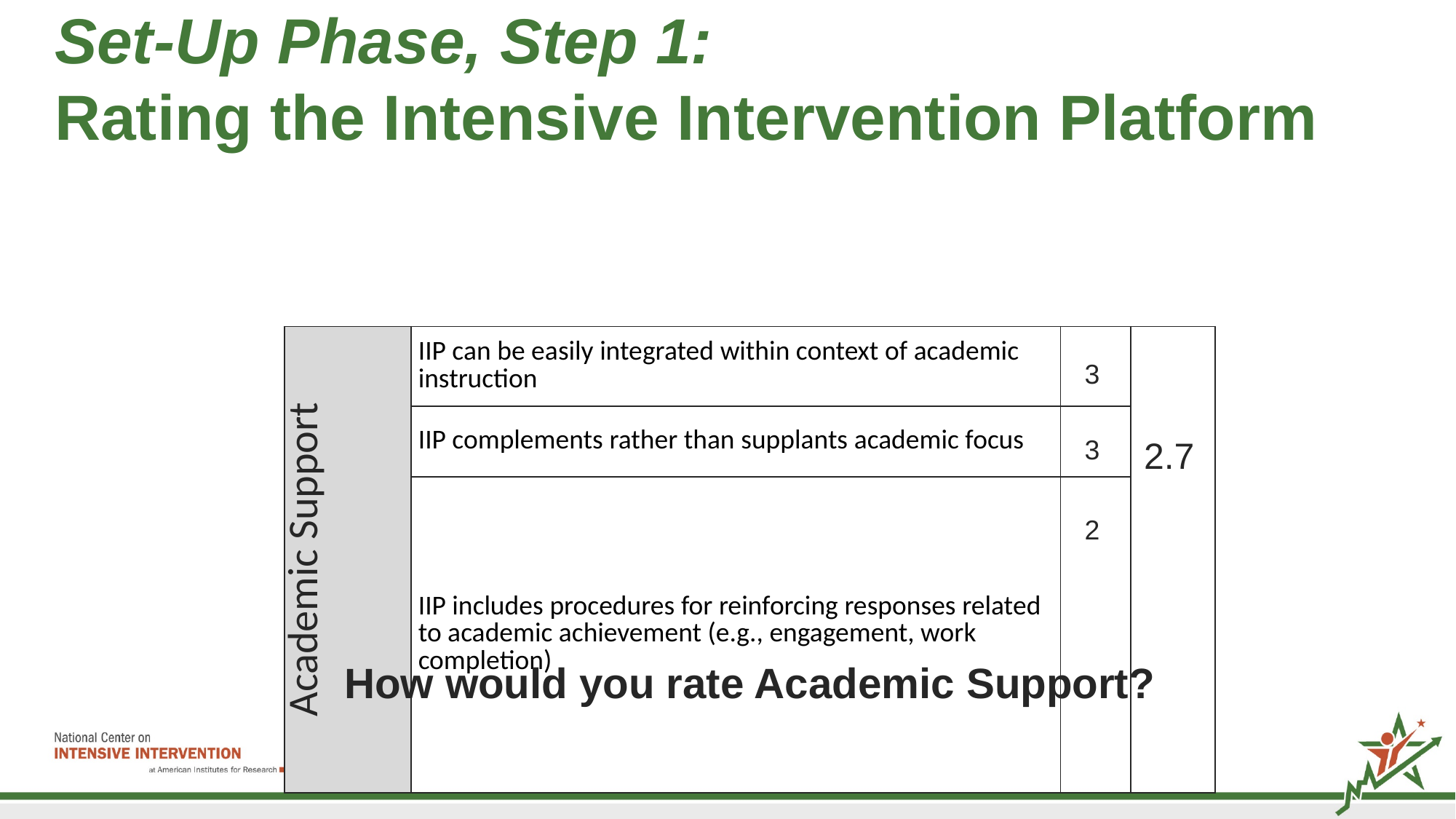

# Set-Up Phase, Step 1: Rating the Intensive Intervention Platform
| Academic Support | IIP can be easily integrated within context of academic instruction |  |  |
| --- | --- | --- | --- |
|  | IIP complements rather than supplants academic focus |  |  |
|  | IIP includes procedures for reinforcing responses related to academic achievement (e.g., engagement, work completion) |  |  |
3
3
2.7
2
How would you rate Academic Support?